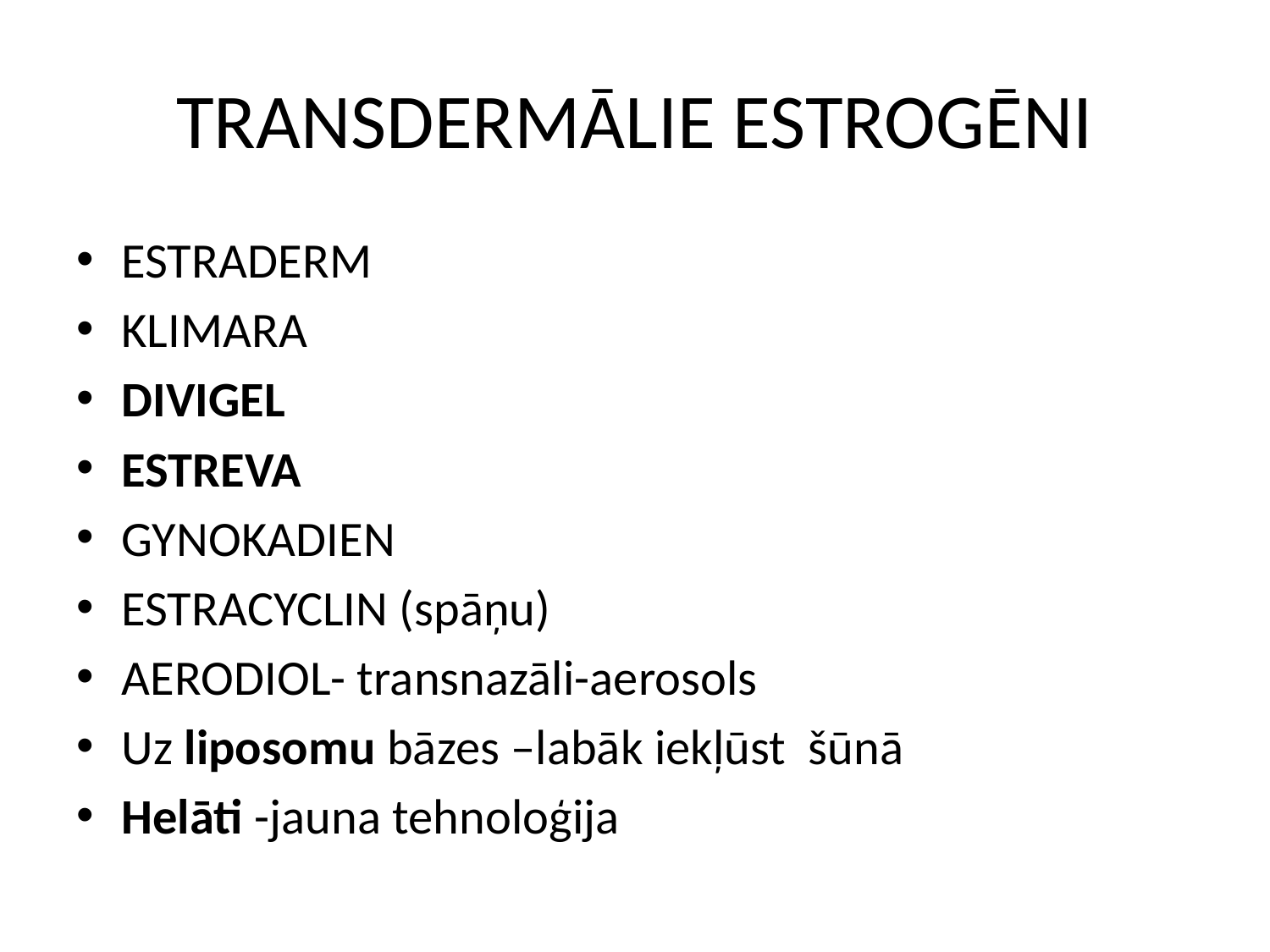

# TRANSDERMĀLIE ESTROGĒNI
ESTRADERM
KLIMARA
DIVIGEL
ESTREVA
GYNOKADIEN
ESTRACYCLIN (spāņu)
AERODIOL- transnazāli-aerosols
Uz liposomu bāzes –labāk iekļūst  šūnā
Helāti -jauna tehnoloģija